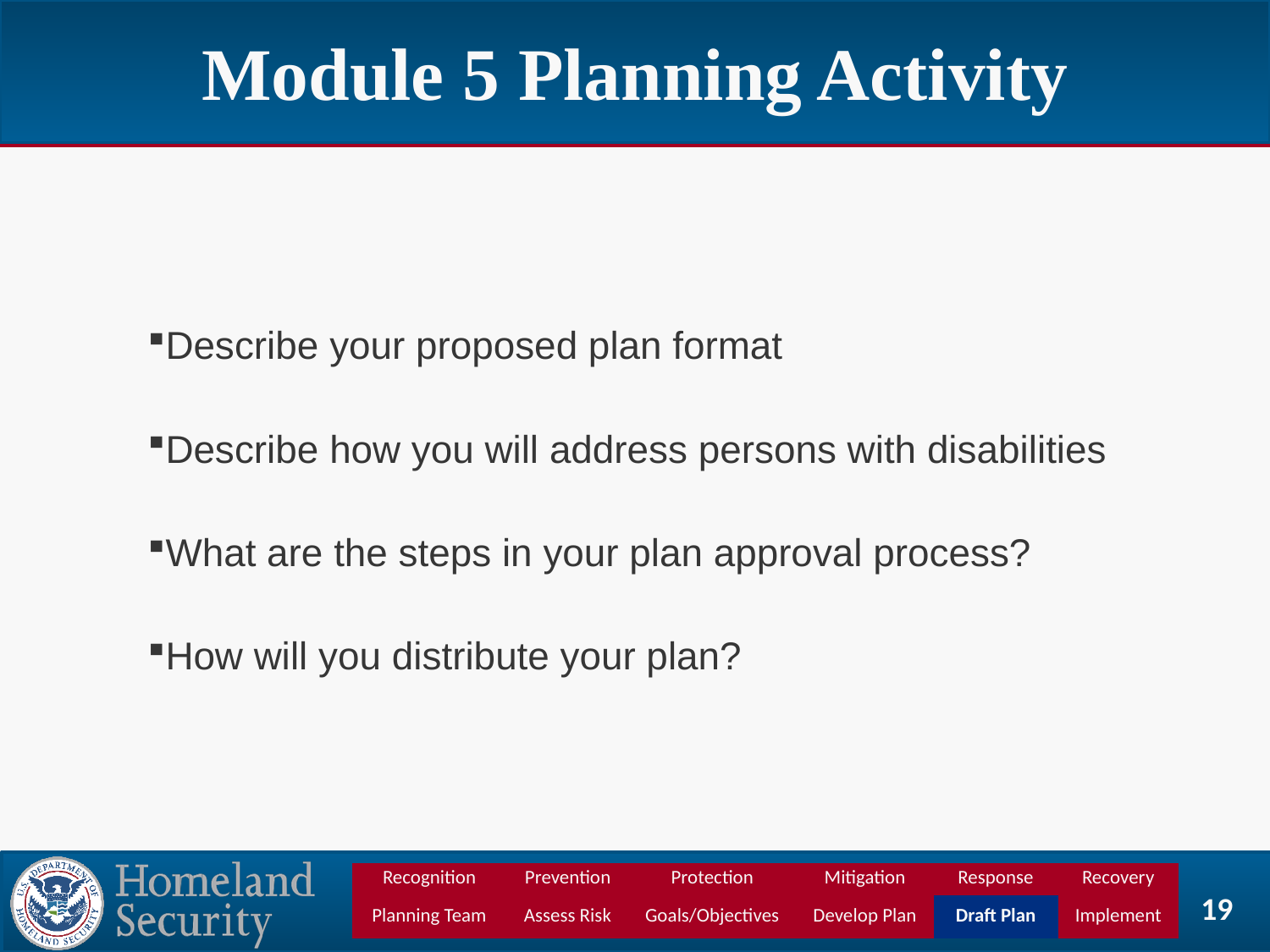

# Module 5 Planning Activity
Describe your proposed plan format
Describe how you will address persons with disabilities
What are the steps in your plan approval process?
How will you distribute your plan?
| Recognition | Prevention | Protection | Mitigation | Response | Recovery |
| --- | --- | --- | --- | --- | --- |
| Planning Team | Assess Risk | Goals/Objectives | Develop Plan | Draft Plan | Implement |
19